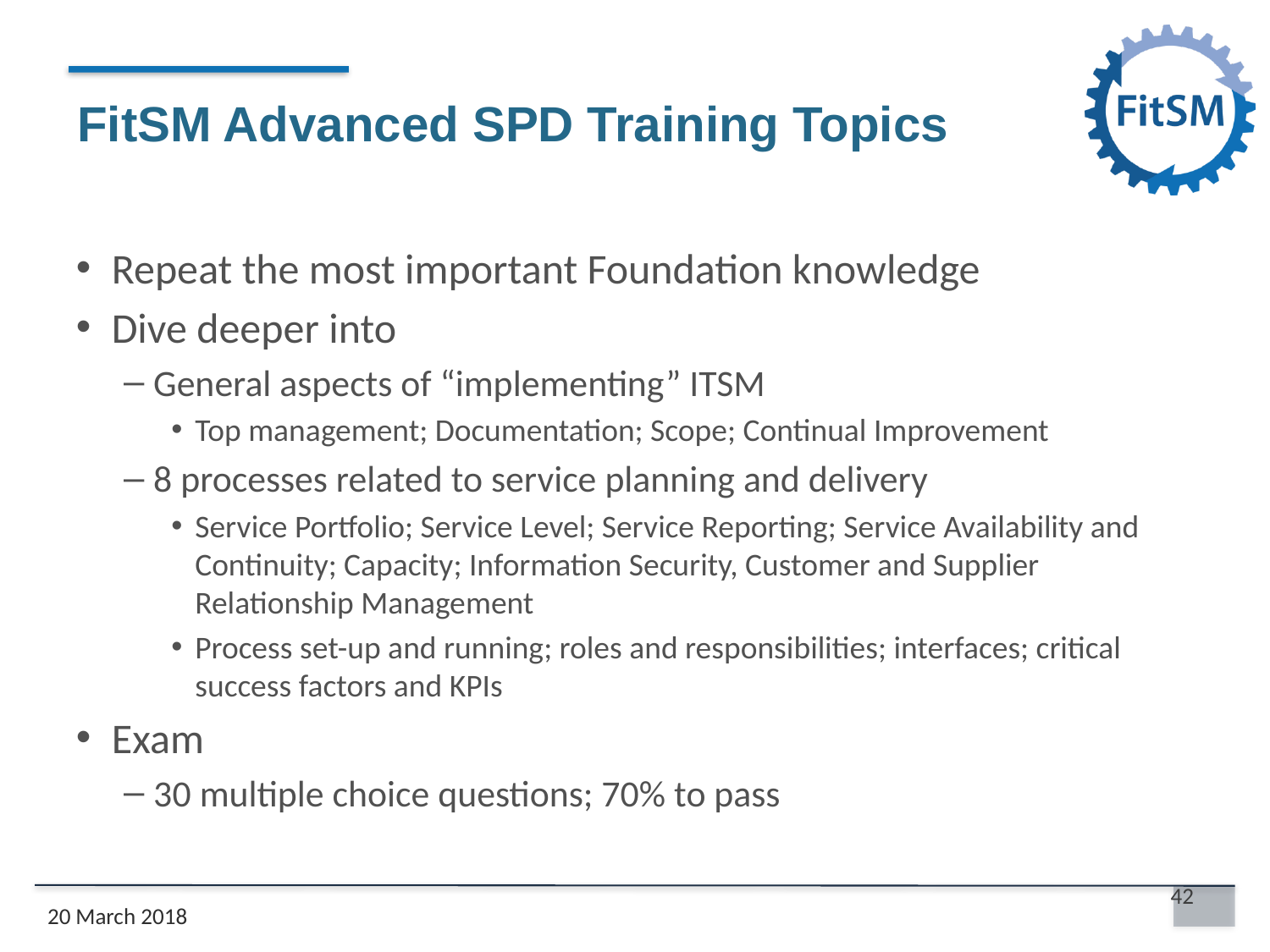

# FitSM Advanced SPD Training Topics
Repeat the most important Foundation knowledge
Dive deeper into
General aspects of “implementing” ITSM
Top management; Documentation; Scope; Continual Improvement
8 processes related to service planning and delivery
Service Portfolio; Service Level; Service Reporting; Service Availability and Continuity; Capacity; Information Security, Customer and Supplier Relationship Management
Process set-up and running; roles and responsibilities; interfaces; critical success factors and KPIs
Exam
30 multiple choice questions; 70% to pass
42
20 March 2018